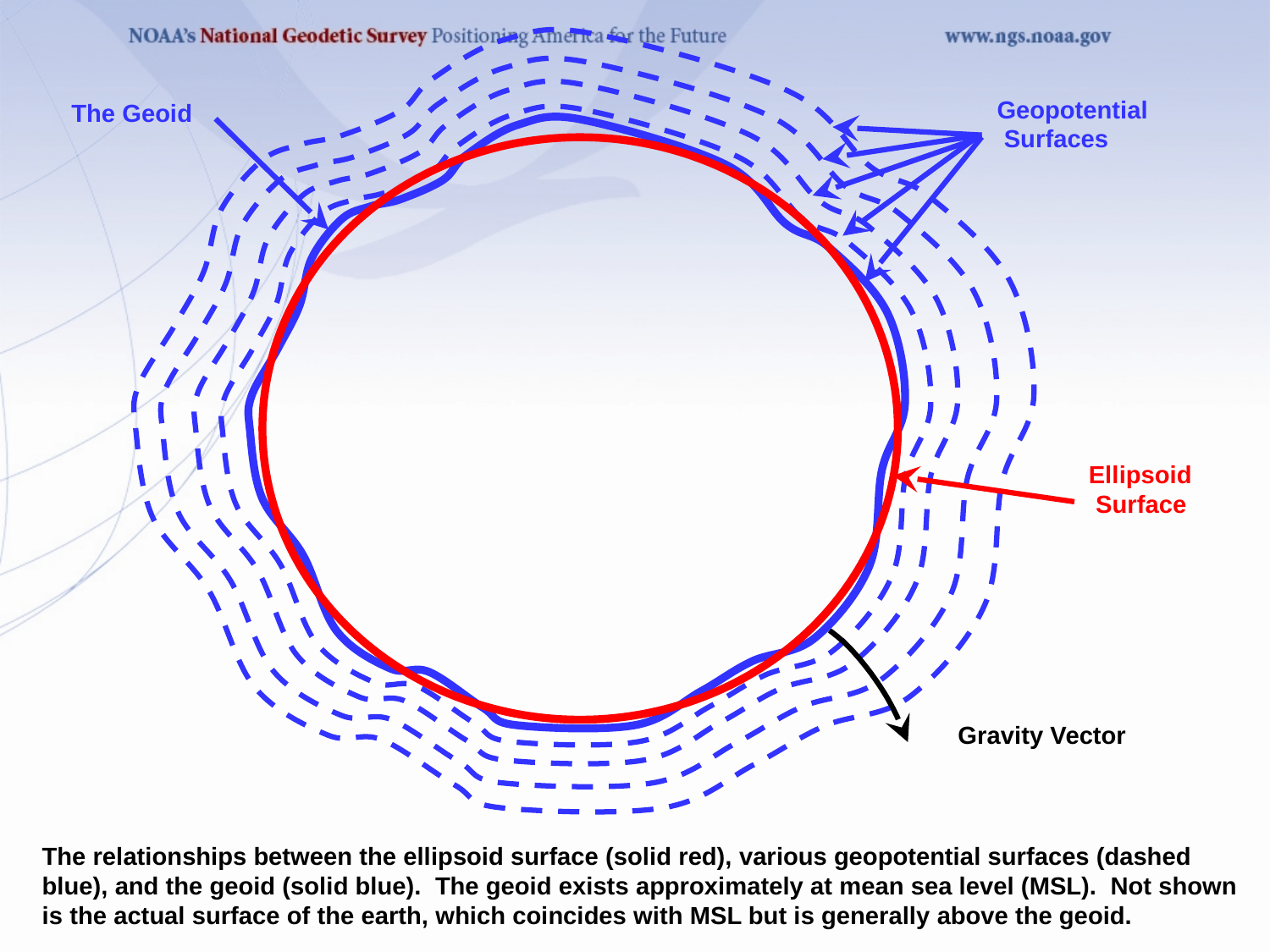

Geopotential
 Surfaces
The Geoid

Ellipsoid
 Surface

Gravity Vector
The relationships between the ellipsoid surface (solid red), various geopotential surfaces (dashed blue), and the geoid (solid blue).  The geoid exists approximately at mean sea level (MSL).  Not shown is the actual surface of the earth, which coincides with MSL but is generally above the geoid.